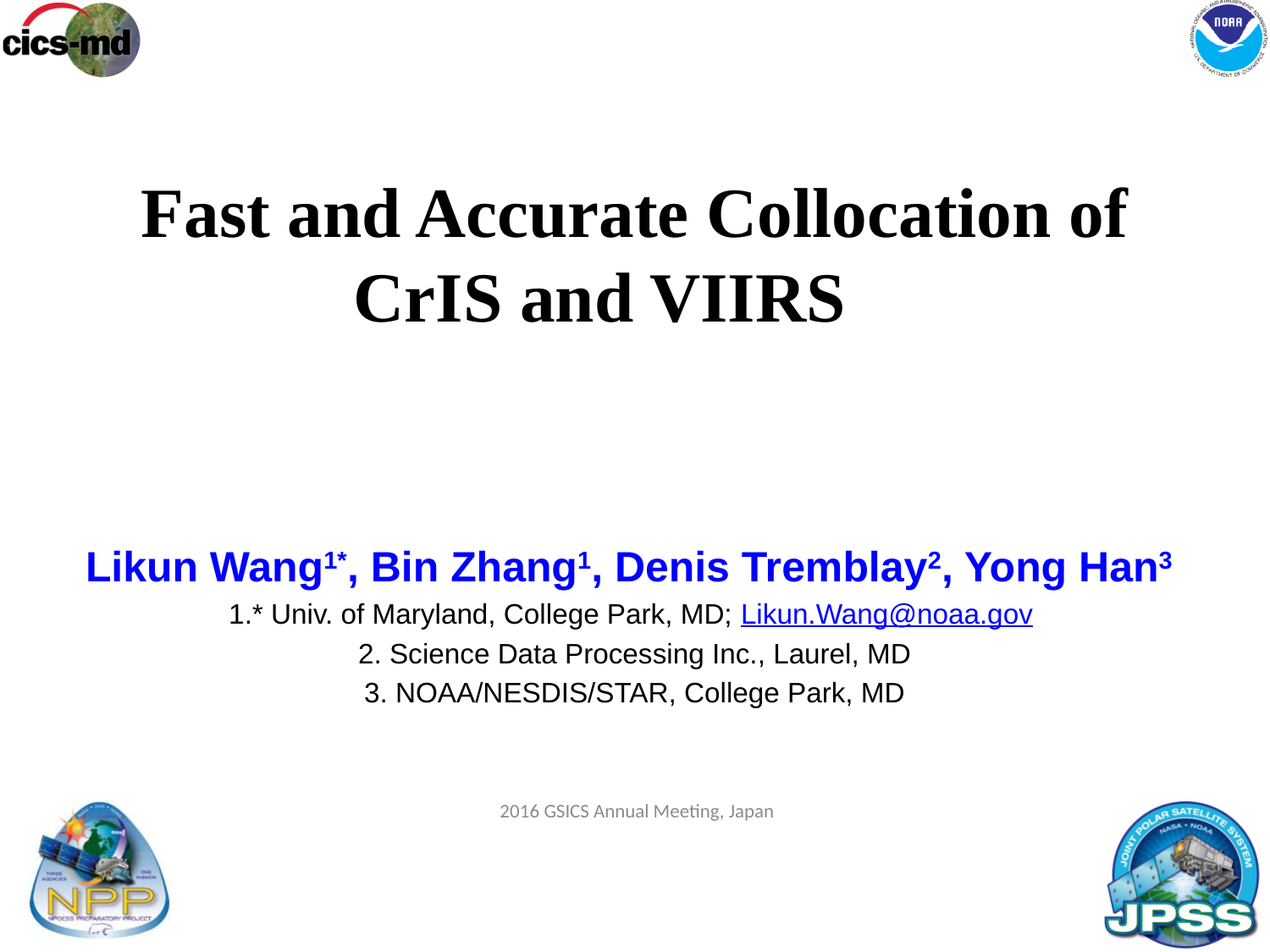

# Fast and Accurate Collocation of CrIS and VIIRS
Likun Wang1*, Bin Zhang1, Denis Tremblay2, Yong Han3
1.* Univ. of Maryland, College Park, MD; Likun.Wang@noaa.gov
2. Science Data Processing Inc., Laurel, MD
3. NOAA/NESDIS/STAR, College Park, MD

 2016 GSICS Annual Meeting, Japan